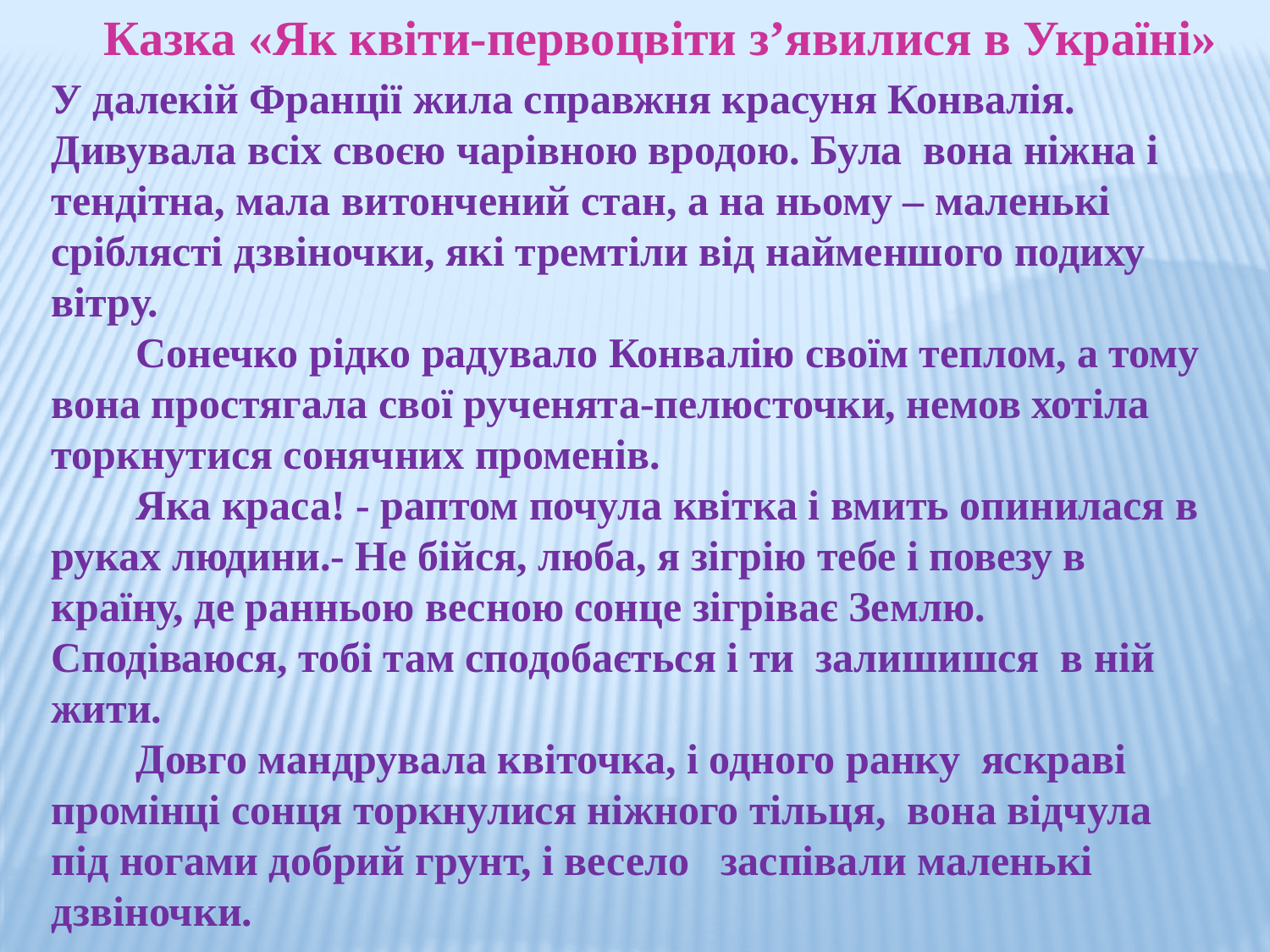

Казка «Як квіти-первоцвіти з’явилися в Україні»

У далекій Франції жила справжня красуня Конвалія. Дивувала всіх своєю чарівною вродою. Була  вона ніжна і тендітна, мала витончений стан, а на ньому – маленькі сріблясті дзвіночки, які тремтіли від найменшого подиху вітру.
        Сонечко рідко радувало Конвалію своїм теплом, а тому вона простягала свої рученята-пелюсточки, немов хотіла торкнутися сонячних променів.
        Яка краса! - раптом почула квітка і вмить опинилася в руках людини.- Не бійся, люба, я зігрію тебе і повезу в країну, де ранньою весною сонце зігріває Землю. Сподіваюся, тобі там сподобається і ти  залишишся  в ній  жити.
        Довго мандрувала квіточка, і одного ранку  яскраві промінці сонця торкнулися ніжного тільця,  вона відчула під ногами добрий грунт, і весело   заспівали маленькі дзвіночки.